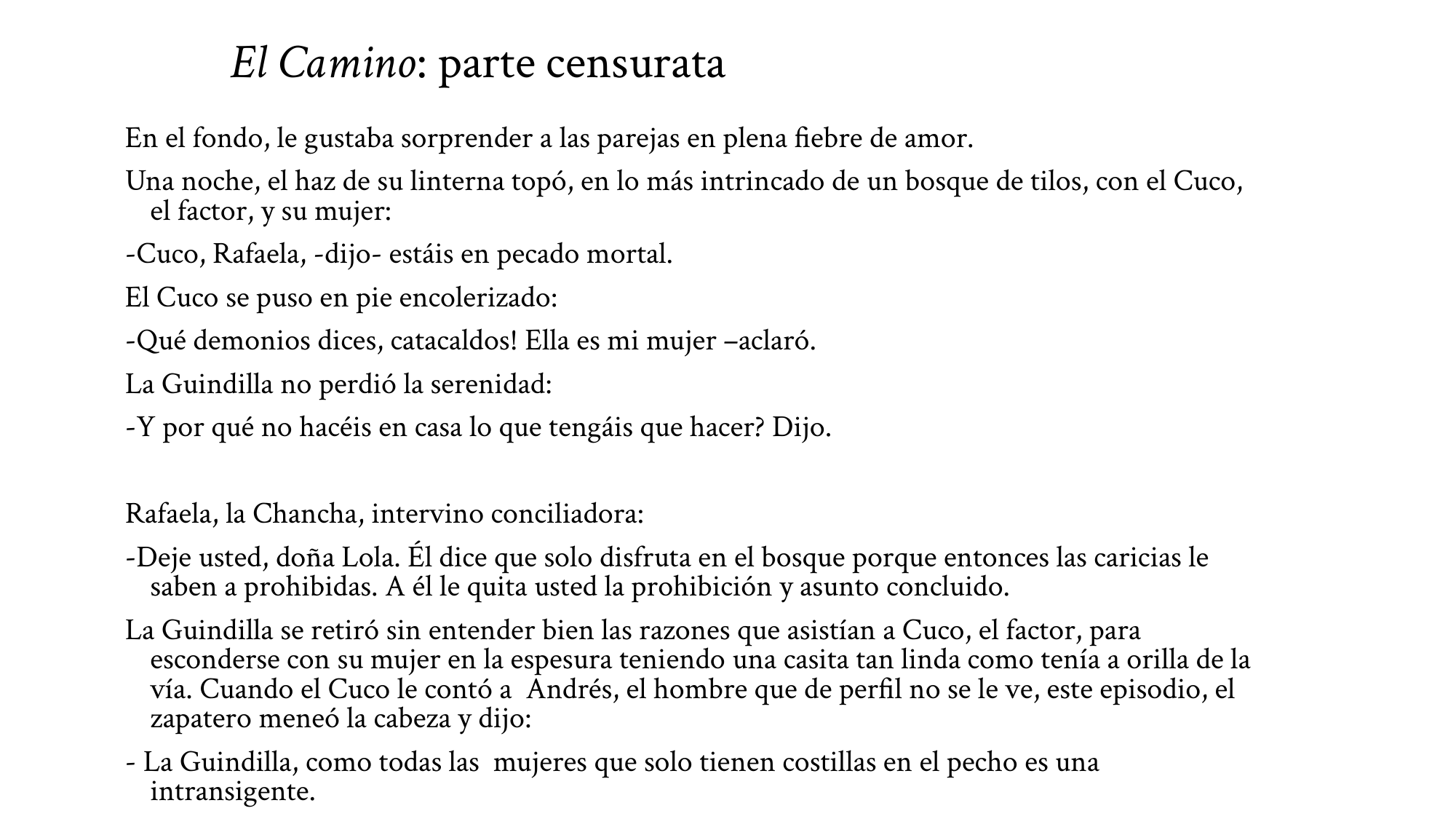

# El Camino: parte censurata
En el fondo, le gustaba sorprender a las parejas en plena fiebre de amor.
Una noche, el haz de su linterna topó, en lo más intrincado de un bosque de tilos, con el Cuco, el factor, y su mujer:
-Cuco, Rafaela, -dijo- estáis en pecado mortal.
El Cuco se puso en pie encolerizado:
-Qué demonios dices, catacaldos! Ella es mi mujer –aclaró.
La Guindilla no perdió la serenidad:
-Y por qué no hacéis en casa lo que tengáis que hacer? Dijo.

Rafaela, la Chancha, intervino conciliadora:
-Deje usted, doña Lola. Él dice que solo disfruta en el bosque porque entonces las caricias le saben a prohibidas. A él le quita usted la prohibición y asunto concluido.
La Guindilla se retiró sin entender bien las razones que asistían a Cuco, el factor, para esconderse con su mujer en la espesura teniendo una casita tan linda como tenía a orilla de la vía. Cuando el Cuco le contó a  Andrés, el hombre que de perfil no se le ve, este episodio, el zapatero meneó la cabeza y dijo:
- La Guindilla, como todas las  mujeres que solo tienen costillas en el pecho es una intransigente.